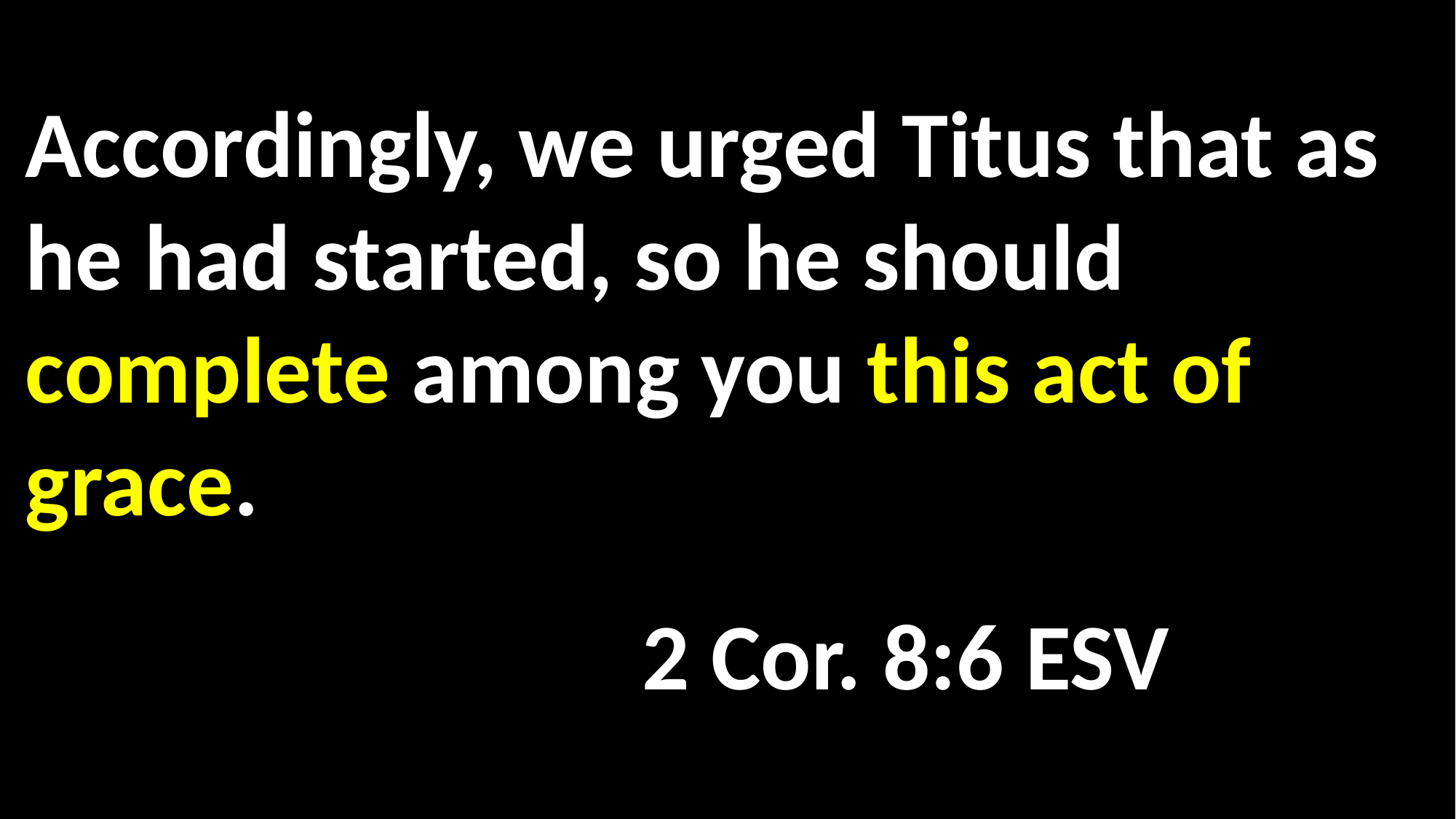

Accordingly, we urged Titus that as he had started, so he should complete among you this act of grace.
                             2 Cor. 8:6 ESV